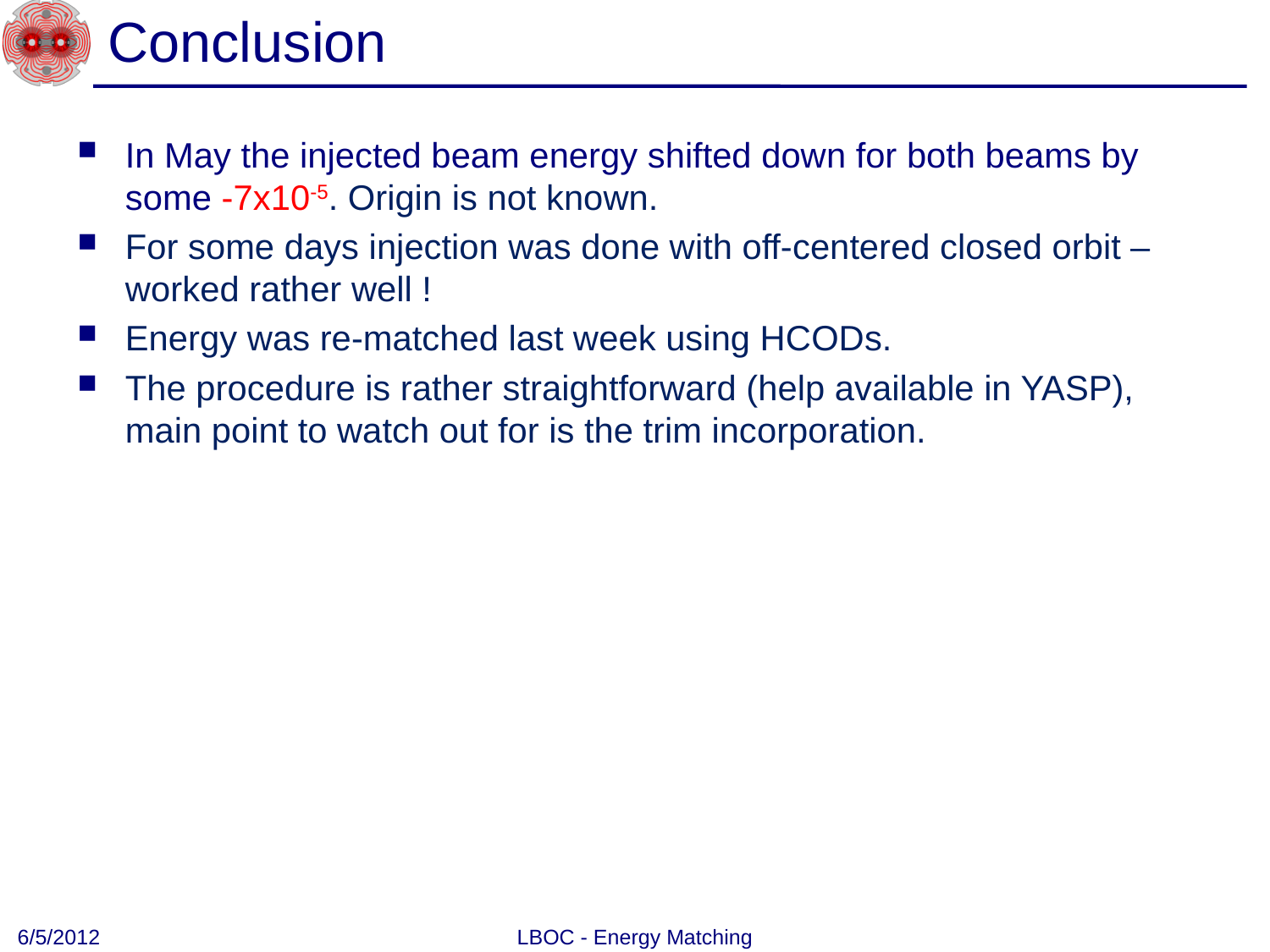

# Conclusion
In May the injected beam energy shifted down for both beams by some -7x10-5. Origin is not known.
For some days injection was done with off-centered closed orbit – worked rather well !
Energy was re-matched last week using HCODs.
The procedure is rather straightforward (help available in YASP), main point to watch out for is the trim incorporation.
6/5/2012
LBOC - Energy Matching